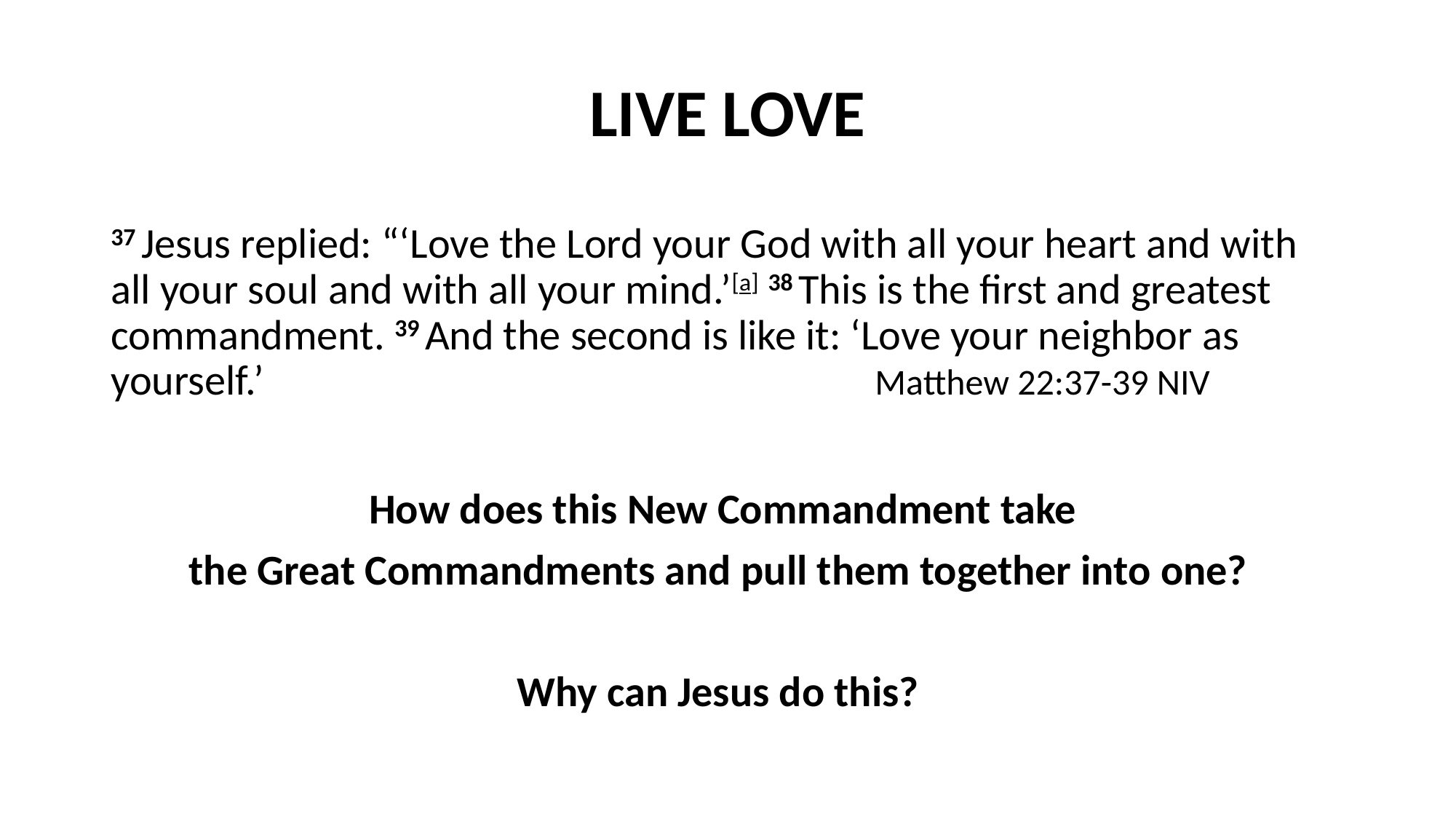

# LIVE LOVE
37 Jesus replied: “‘Love the Lord your God with all your heart and with all your soul and with all your mind.’[a] 38 This is the first and greatest commandment. 39 And the second is like it: ‘Love your neighbor as yourself.’  						Matthew 22:37-39 NIV

How does this New Commandment take
the Great Commandments and pull them together into one?

Why can Jesus do this?